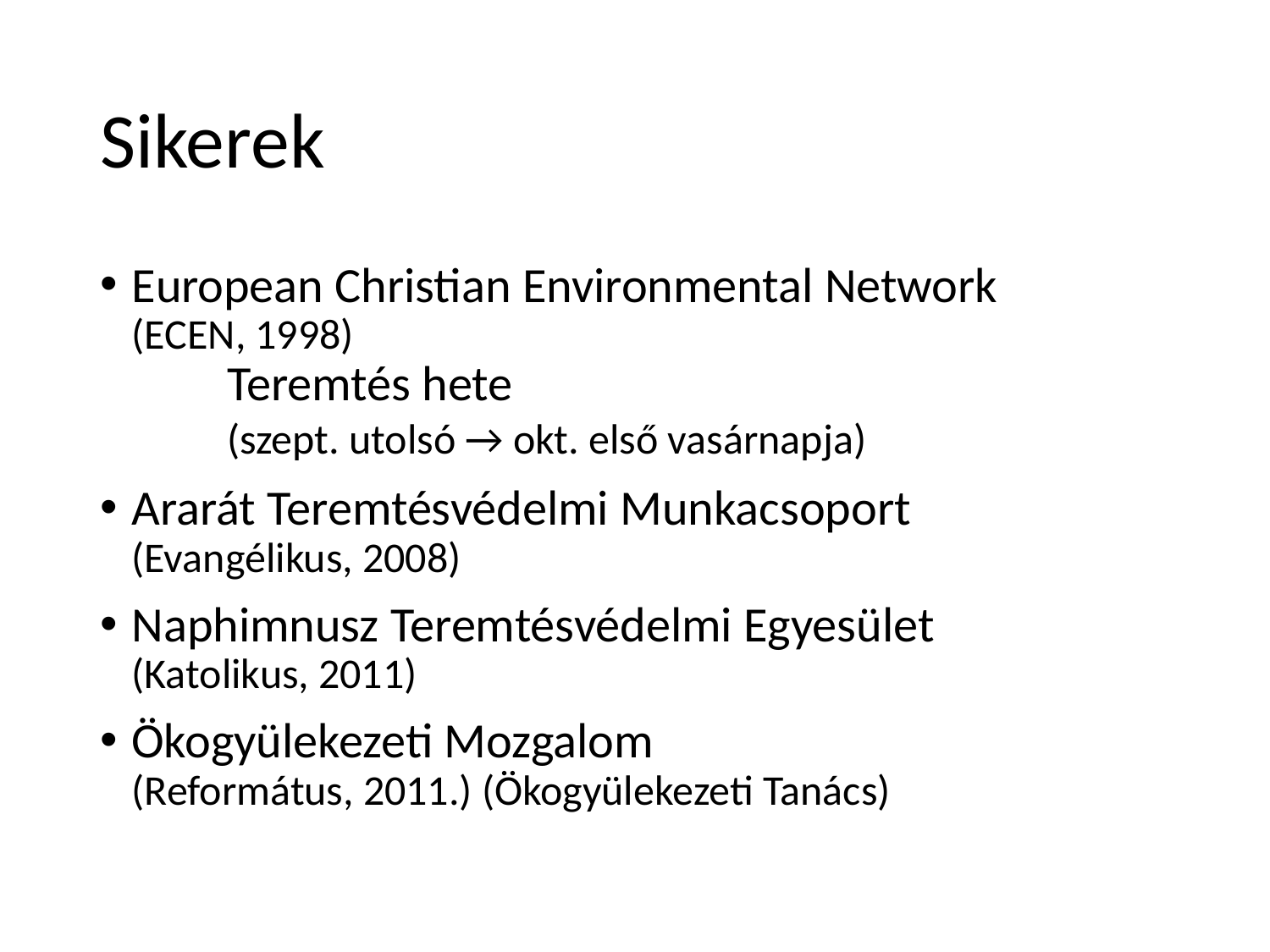

# Sikerek
European Christian Environmental Network
(ECEN, 1998)
	Teremtés hete
	(szept. utolsó → okt. első vasárnapja)
Ararát Teremtésvédelmi Munkacsoport
(Evangélikus, 2008)
Naphimnusz Teremtésvédelmi Egyesület
(Katolikus, 2011)
Ökogyülekezeti Mozgalom
(Református, 2011.) (Ökogyülekezeti Tanács)